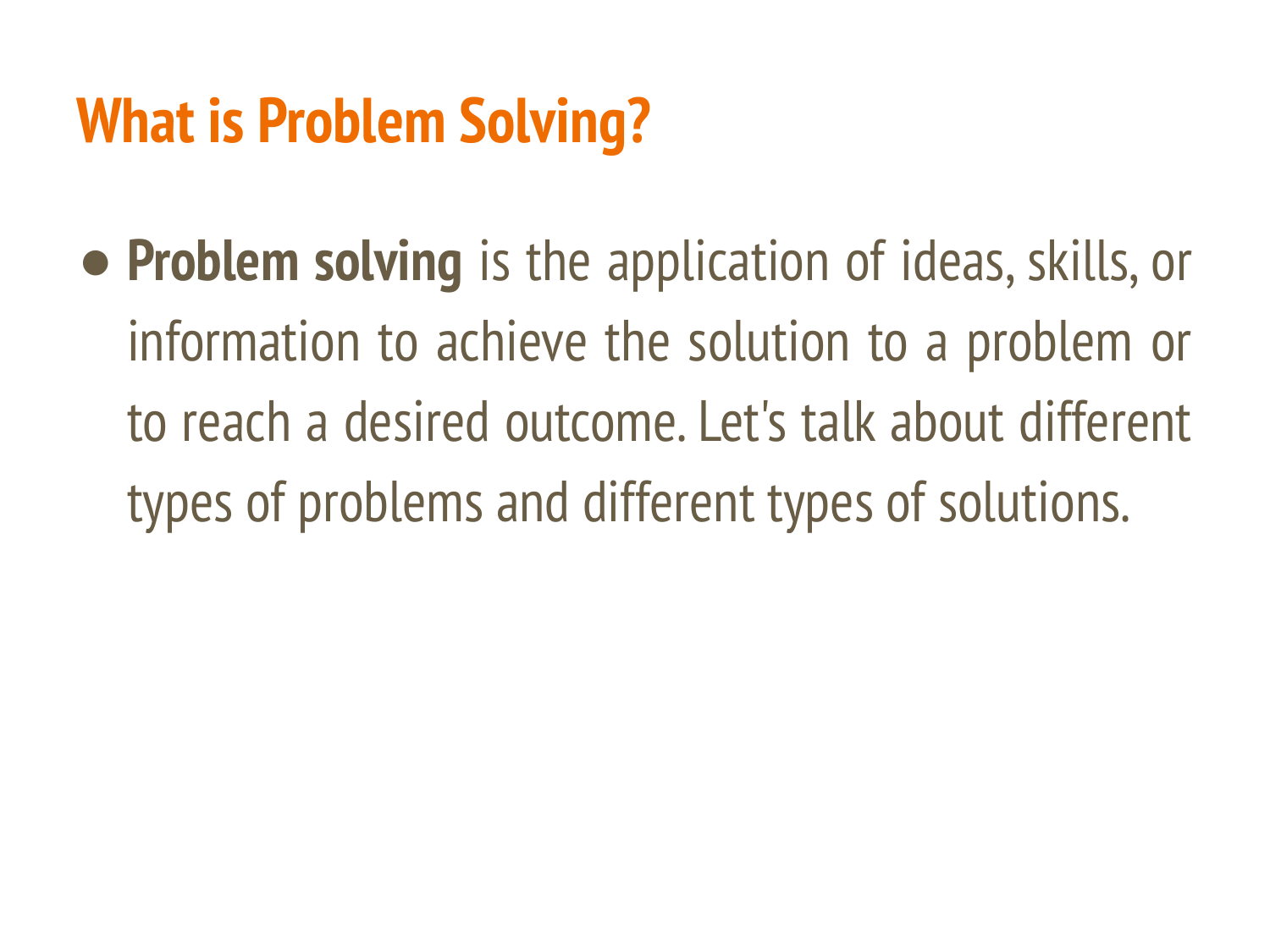

# What is Problem Solving?
Problem solving is the application of ideas, skills, or information to achieve the solution to a problem or to reach a desired outcome. Let's talk about different types of problems and different types of solutions.